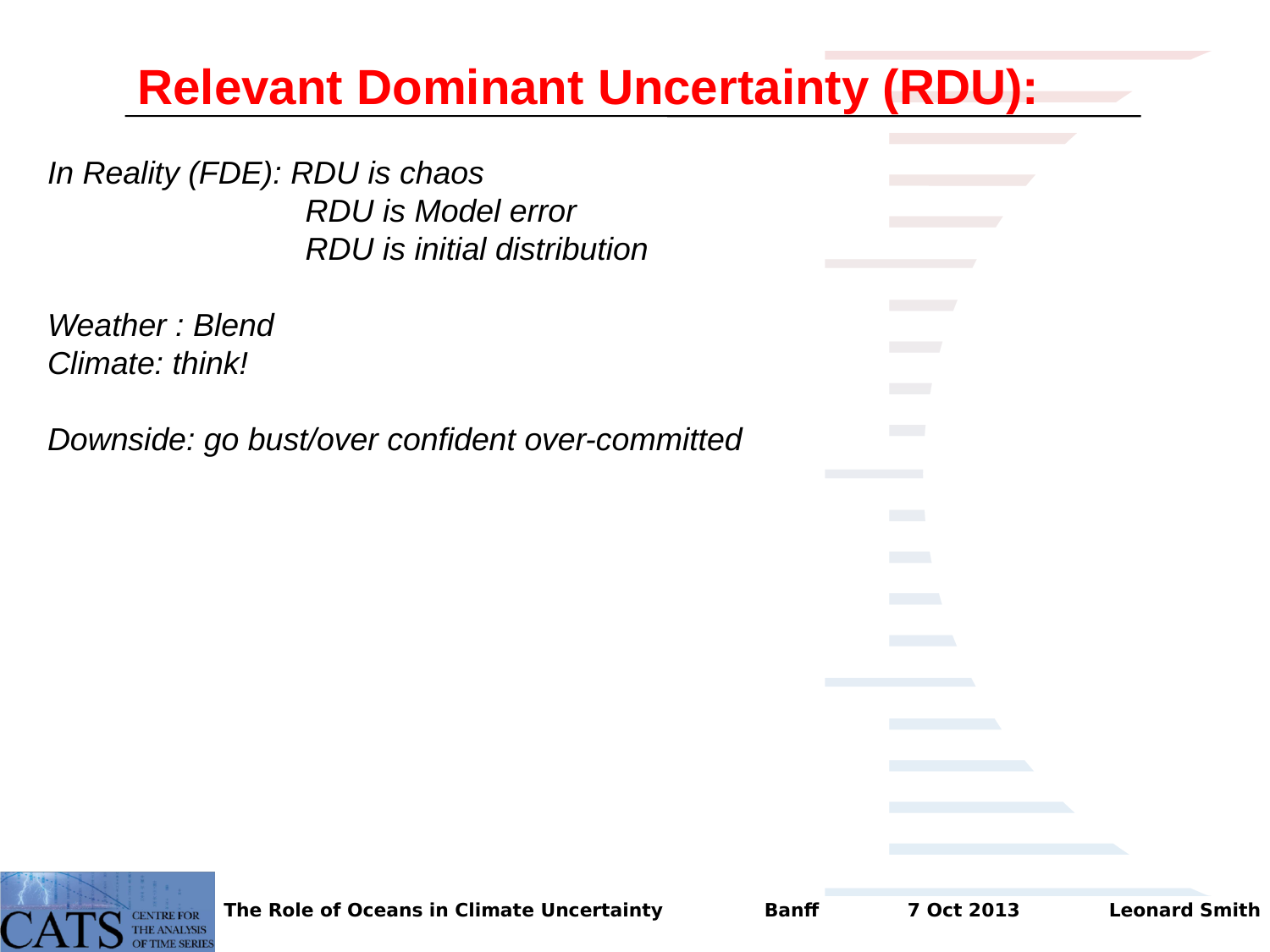

Relevant Dominant Uncertainty (RDU):

In Reality (FDE): RDU is chaos
                             RDU is Model error
                             RDU is initial distribution

Weather : Blend
Climate: think!

Downside: go bust/over confident over-committed